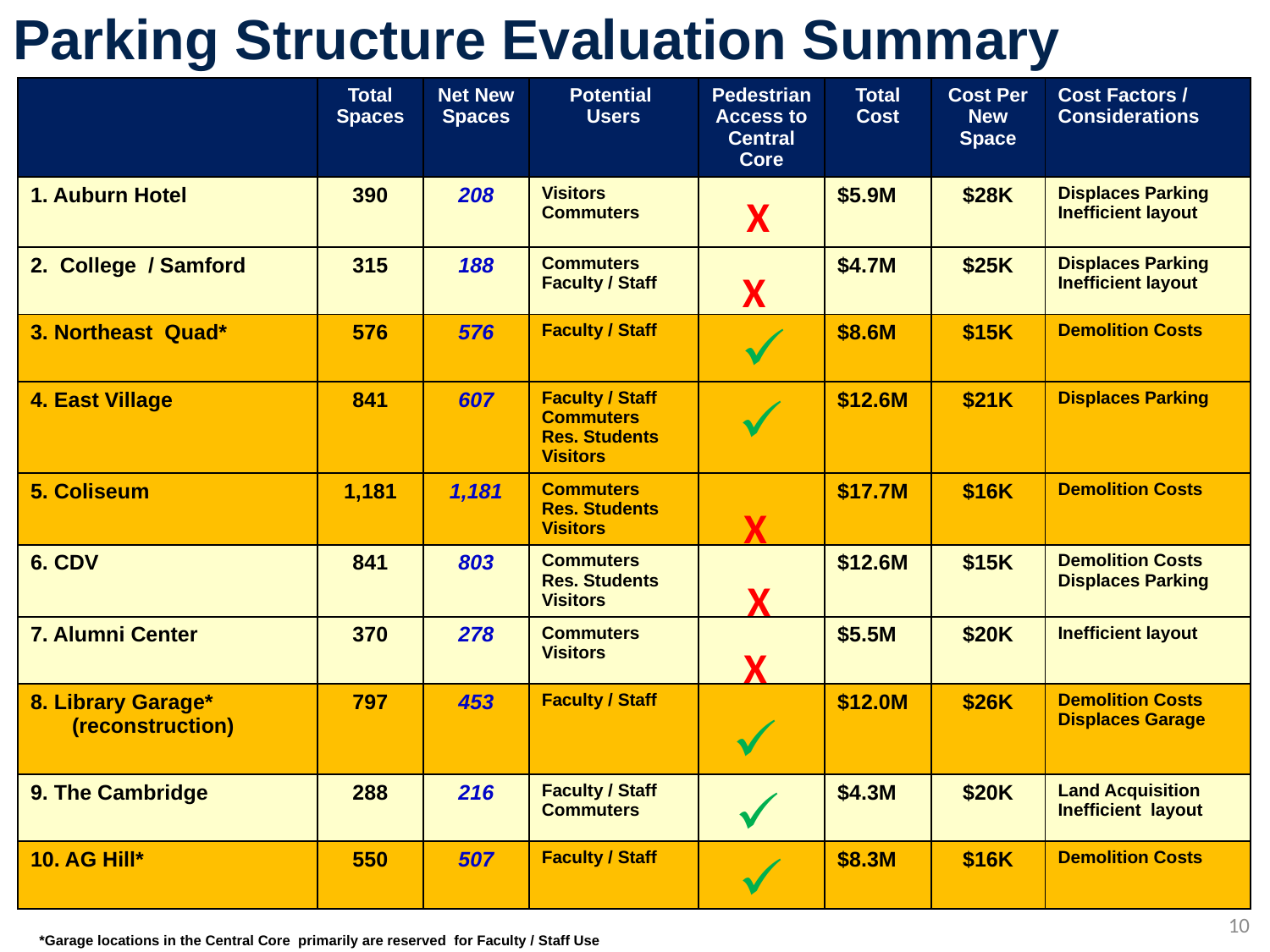

Parking Structure Evaluation Summary
|  | Total Spaces | Net New Spaces | Potential Users | Pedestrian Access to Central Core | Total Cost | Cost Per New Space | Cost Factors / Considerations |
| --- | --- | --- | --- | --- | --- | --- | --- |
| 1. Auburn Hotel | 390 | 208 | Visitors Commuters |  | $5.9M | $28K | Displaces Parking Inefficient layout |
| 2. College / Samford | 315 | 188 | Commuters Faculty / Staff |  | $4.7M | $25K | Displaces Parking Inefficient layout |
| 3. Northeast Quad\* | 576 | 576 | Faculty / Staff |  | $8.6M | $15K | Demolition Costs |
| 4. East Village | 841 | 607 | Faculty / Staff Commuters Res. Students Visitors |  | $12.6M | $21K | Displaces Parking |
| 5. Coliseum | 1,181 | 1,181 | Commuters Res. Students Visitors |  | $17.7M | $16K | Demolition Costs |
| 6. CDV | 841 | 803 | Commuters Res. Students Visitors |  | $12.6M | $15K | Demolition Costs Displaces Parking |
| 7. Alumni Center | 370 | 278 | Commuters Visitors |  | $5.5M | $20K | Inefficient layout |
| 8. Library Garage\* (reconstruction) | 797 | 453 | Faculty / Staff |  | $12.0M | $26K | Demolition Costs Displaces Garage |
| 9. The Cambridge | 288 | 216 | Faculty / Staff Commuters |  | $4.3M | $20K | Land Acquisition Inefficient layout |
| 10. AG Hill\* | 550 | 507 | Faculty / Staff |  | $8.3M | $16K | Demolition Costs |
X
X

X
X
X

10
*Garage locations in the Central Core  primarily are reserved  for Faculty / Staff Use